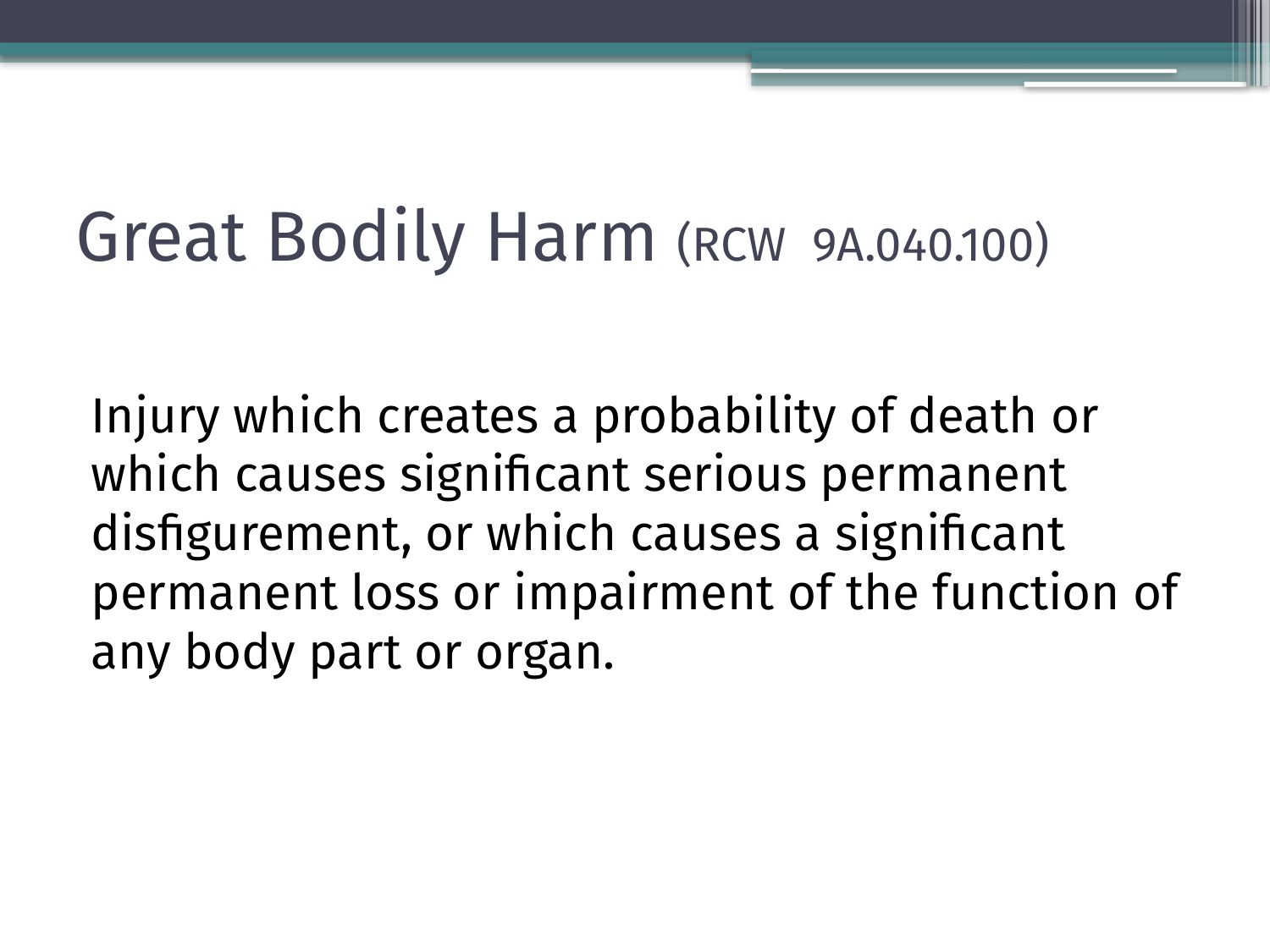

# Great Bodily Harm (RCW  9A.040.100)

Injury which creates a probability of death or which causes significant serious permanent disfigurement, or which causes a significant permanent loss or impairment of the function of any body part or organ.